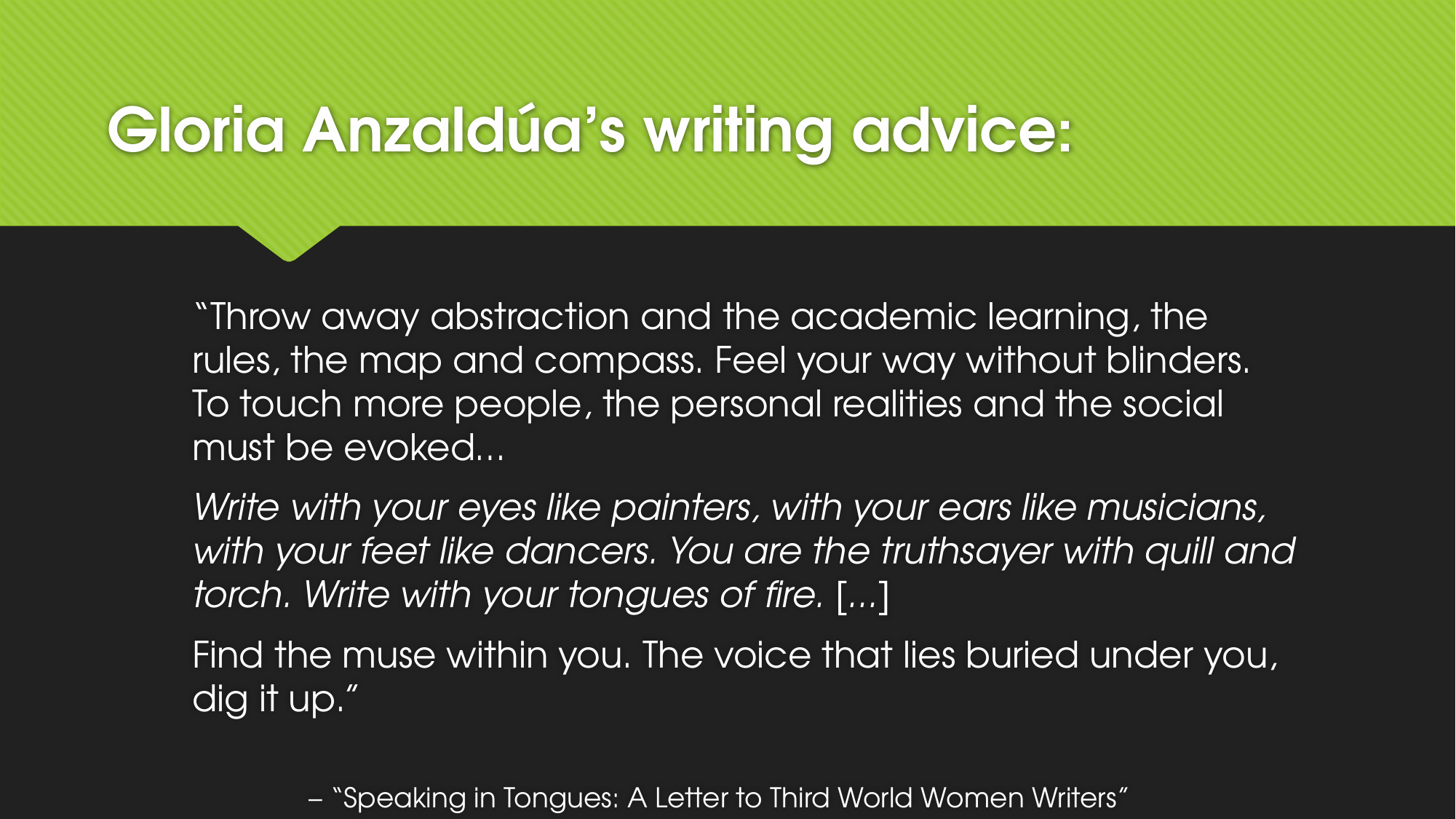

# Gloria Anzaldúa’s writing advice:
“Throw away abstraction and the academic learning, the rules, the map and compass. Feel your way without blinders. To touch more people, the personal realities and the social must be evoked…
Write with your eyes like painters, with your ears like musicians, with your feet like dancers. You are the truthsayer with quill and torch. Write with your tongues of fire. [...]
Find the muse within you. The voice that lies buried under you, dig it up.”

	 – “Speaking in Tongues: A Letter to Third World Women Writers”